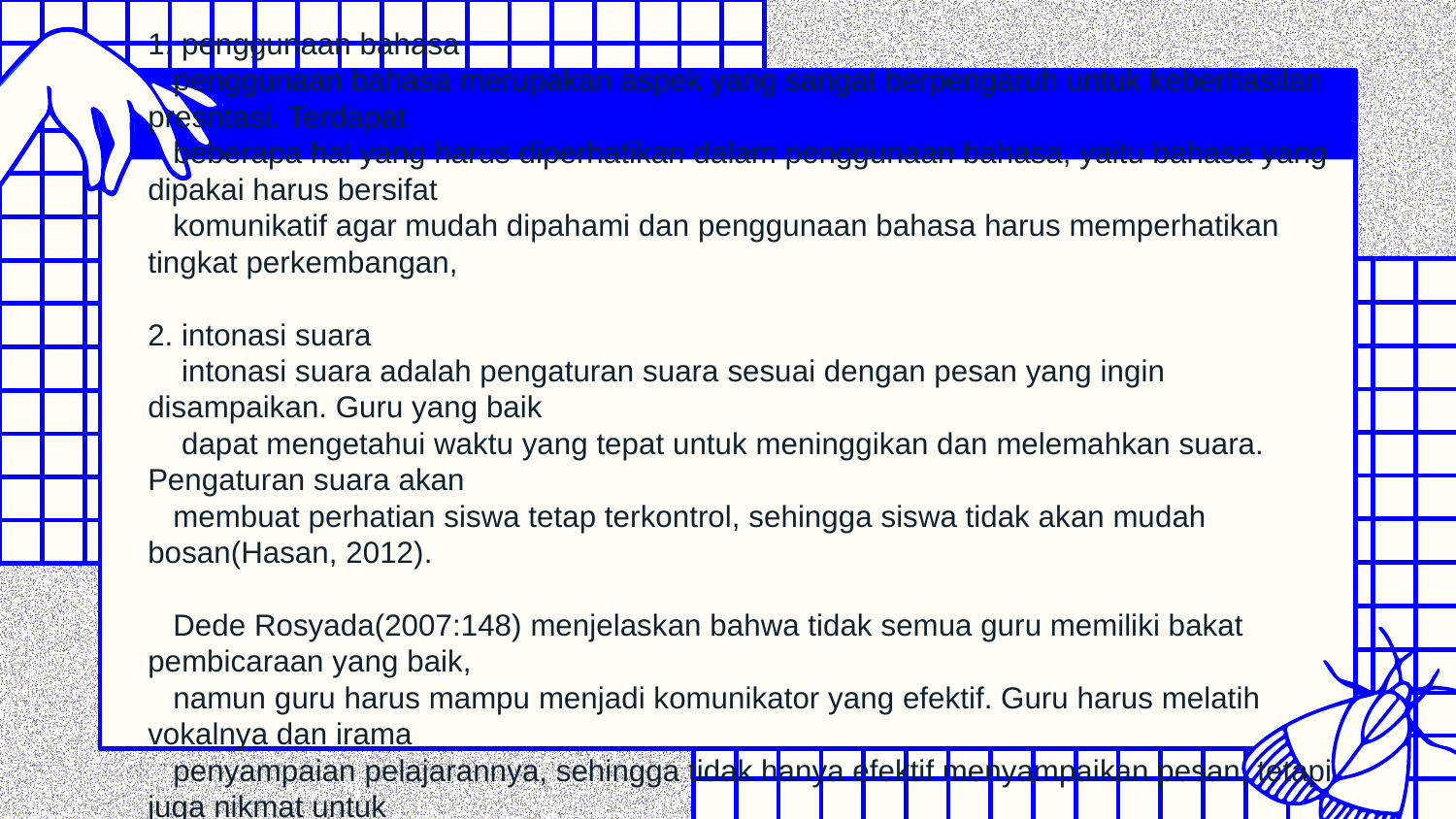

# 1. penggunaan bahasa penggunaan bahasa merupakan aspek yang sangat berpengaruh untuk keberhasilan presntasi. Terdapat beberapa hal yang harus diperhatikan dalam penggunaan bahasa, yaitu bahasa yang dipakai harus bersifat komunikatif agar mudah dipahami dan penggunaan bahasa harus memperhatikan tingkat perkembangan,   2. intonasi suara intonasi suara adalah pengaturan suara sesuai dengan pesan yang ingin disampaikan. Guru yang baik dapat mengetahui waktu yang tepat untuk meninggikan dan melemahkan suara. Pengaturan suara akan membuat perhatian siswa tetap terkontrol, sehingga siswa tidak akan mudah bosan(Hasan, 2012).   Dede Rosyada(2007:148) menjelaskan bahwa tidak semua guru memiliki bakat pembicaraan yang baik, namun guru harus mampu menjadi komunikator yang efektif. Guru harus melatih vokalnya dan irama penyampaian pelajarannya, sehingga tidak hanya efektif menyampaikan pesan, tetapi juga nikmat untuk didengar (Hidayah, 2014).